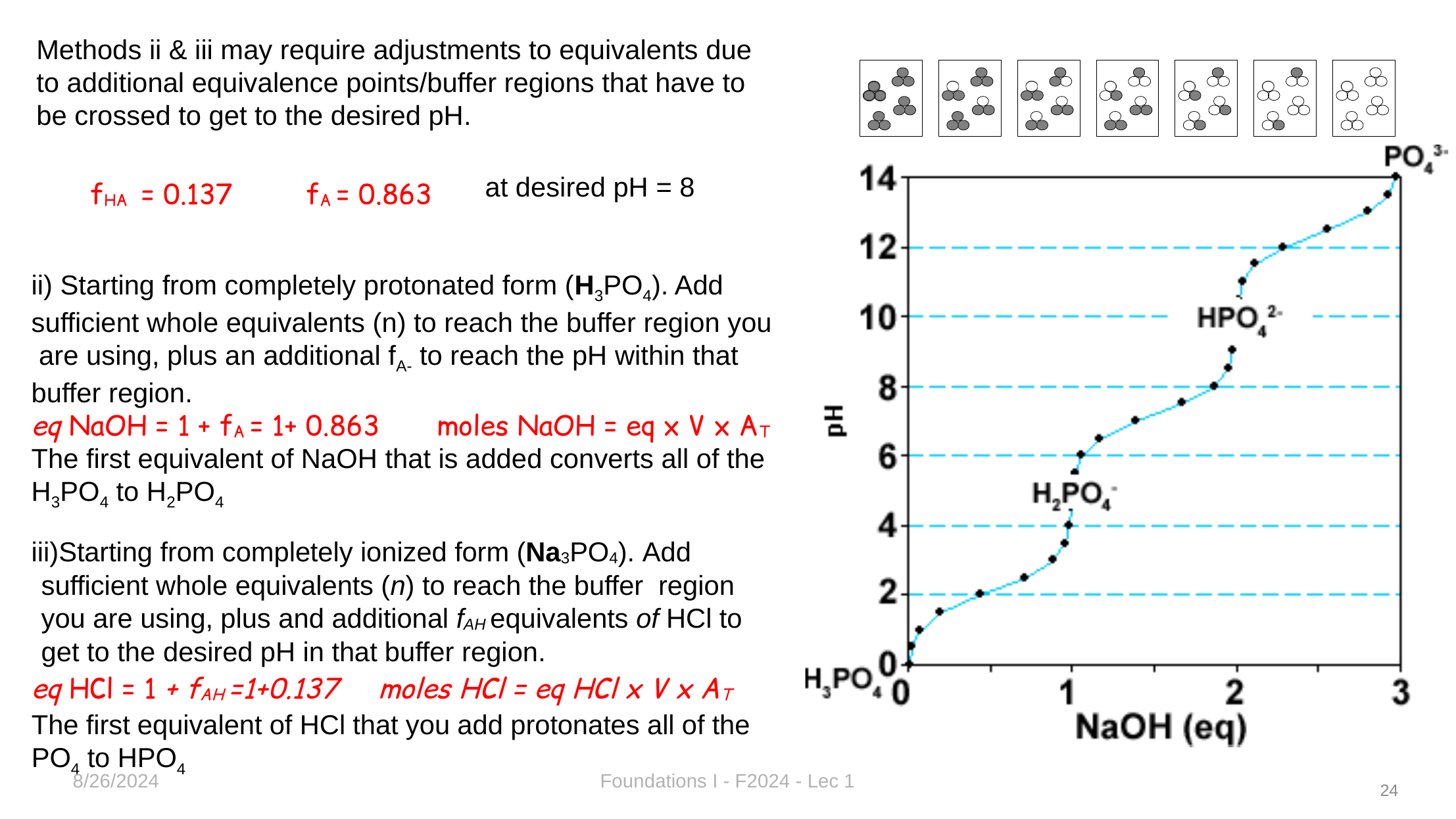

Methods ii & iii may require adjustments to equivalents due to additional equivalence points/buffer regions that have to be crossed to get to the desired pH.

fHA  = 0.137         fA = 0.863

at desired pH = 8
ii) Starting from completely protonated form (H3PO4). Add  sufficient whole equivalents (n) to reach the buffer region you  are using, plus an additional fA- to reach the pH within that  buffer region.
eq NaOH = 1 + fA = 1+ 0.863       moles NaOH = eq x V x AT
The first equivalent of NaOH that is added converts all of the H3PO4 to H2PO4

Starting from completely ionized form (Na3PO4). Add sufficient whole equivalents (n) to reach the buffer  region you are using, plus and additional fAH equivalents of HCl to get to the desired pH in that buffer region.
eq HCl = 1 + fAH =1+0.137     moles HCl = eq HCl x V x AT
The first equivalent of HCl that you add protonates all of the PO4 to HPO4
8/26/2024
Foundations I - F2024 - Lec 1
24